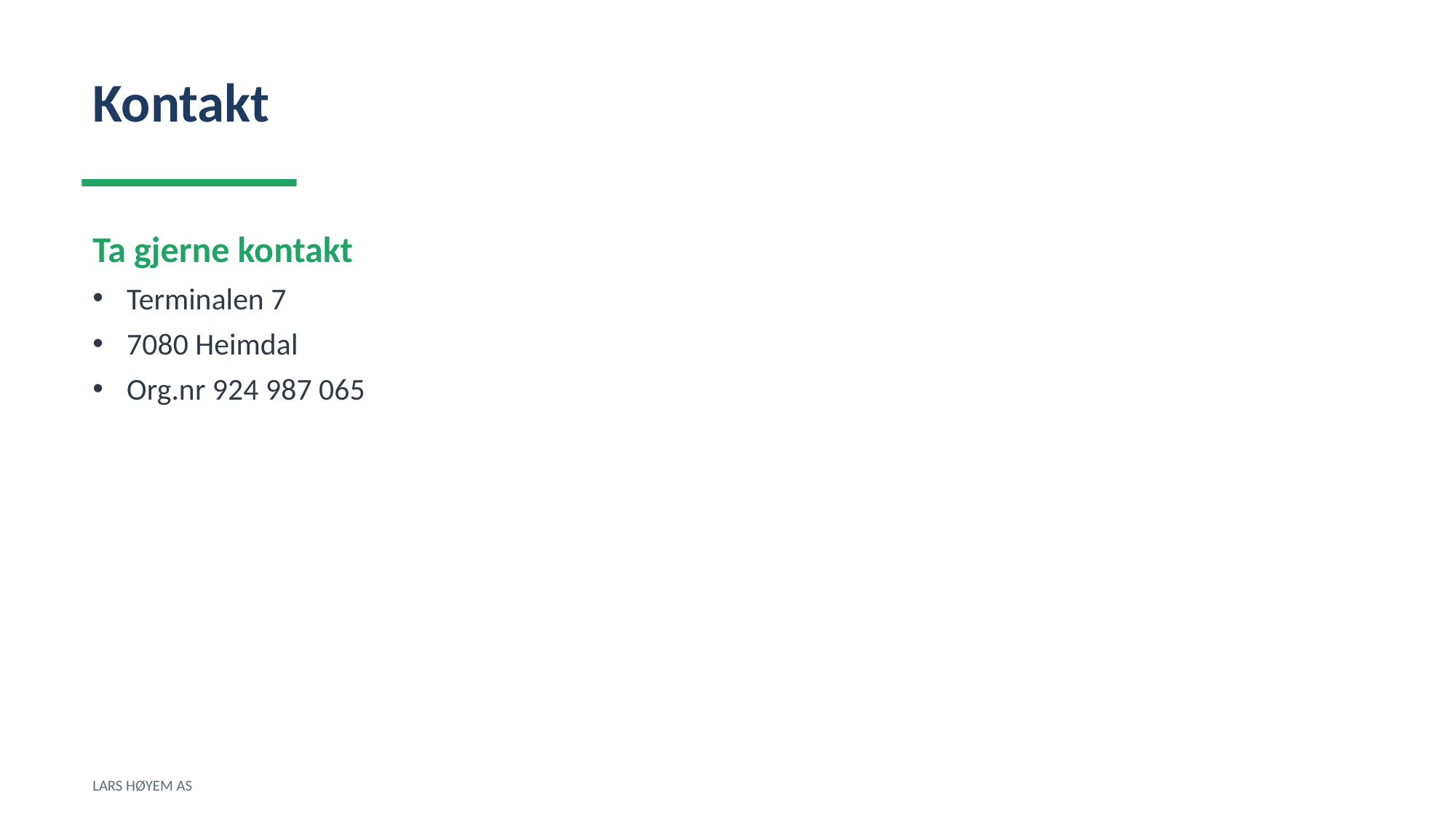

Kontakt

Ta gjerne kontakt
Terminalen 7
7080 Heimdal
Org.nr 924 987 065
LARS HØYEM AS